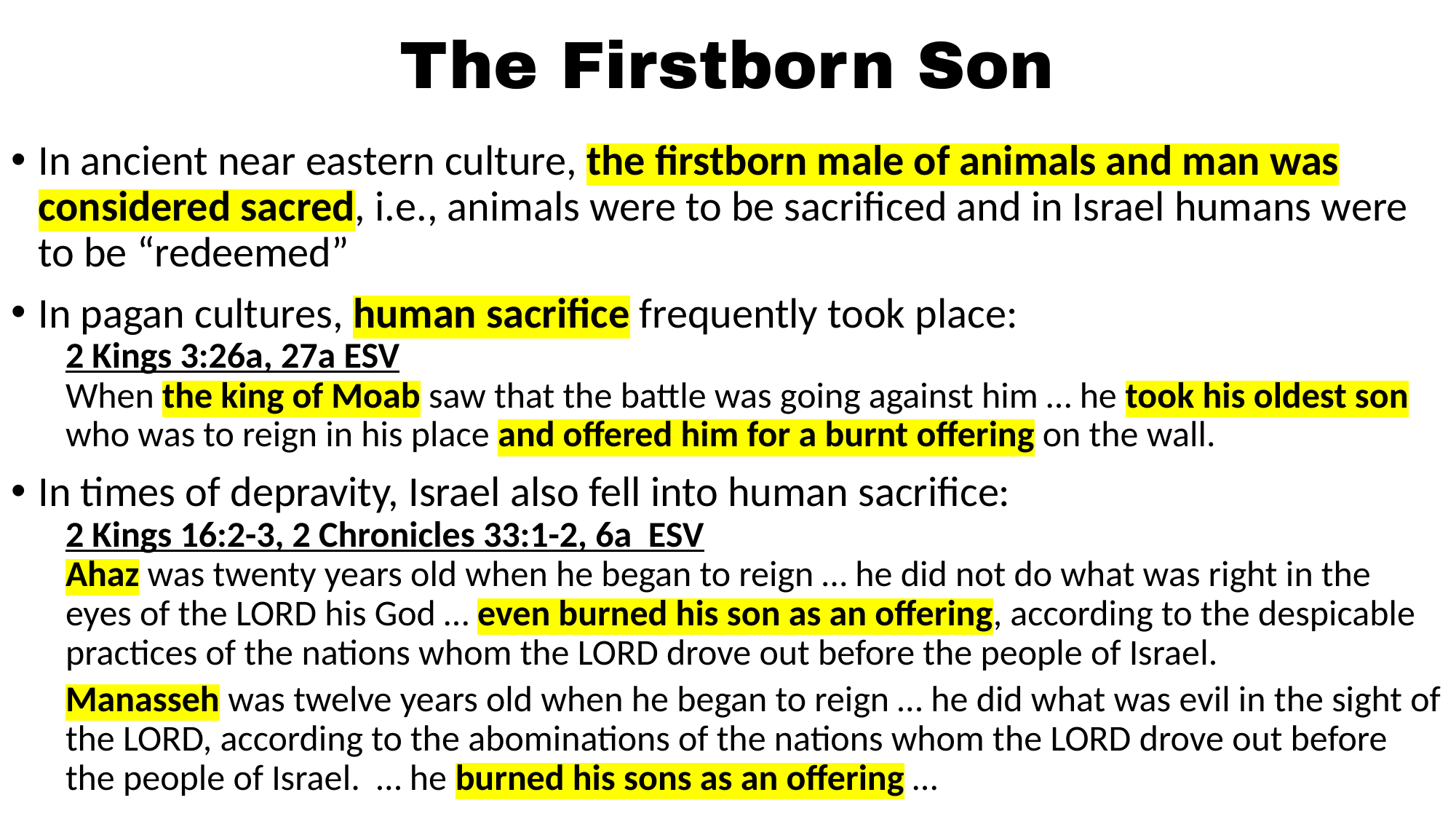

# The Firstborn Son
In ancient near eastern culture, the firstborn male of animals and man was considered sacred, i.e., animals were to be sacrificed and in Israel humans were to be “redeemed”
In pagan cultures, human sacrifice frequently took place:
2 Kings 3:26a, 27a ESV
When the king of Moab saw that the battle was going against him … he took his oldest son who was to reign in his place and offered him for a burnt offering on the wall.
In times of depravity, Israel also fell into human sacrifice:
2 Kings 16:2-3, 2 Chronicles 33:1-2, 6a  ESV
Ahaz was twenty years old when he began to reign … he did not do what was right in the eyes of the LORD his God … even burned his son as an offering, according to the despicable practices of the nations whom the LORD drove out before the people of Israel.
Manasseh was twelve years old when he began to reign … he did what was evil in the sight of the LORD, according to the abominations of the nations whom the LORD drove out before the people of Israel.  … he burned his sons as an offering …